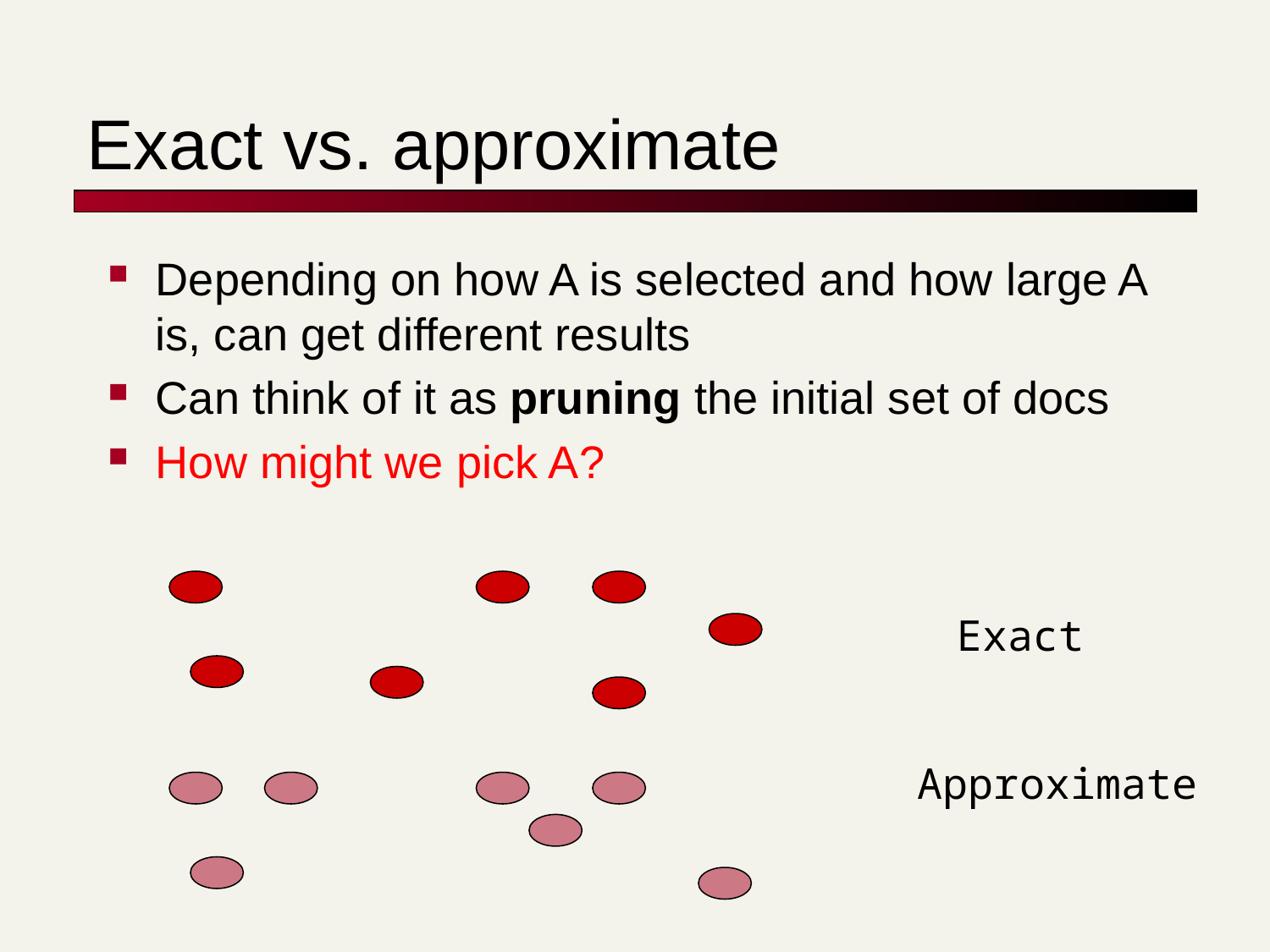

# Exact vs. approximate
Depending on how A is selected and how large A is, can get different results
Can think of it as pruning the initial set of docs
How might we pick A?

Exact
Approximate